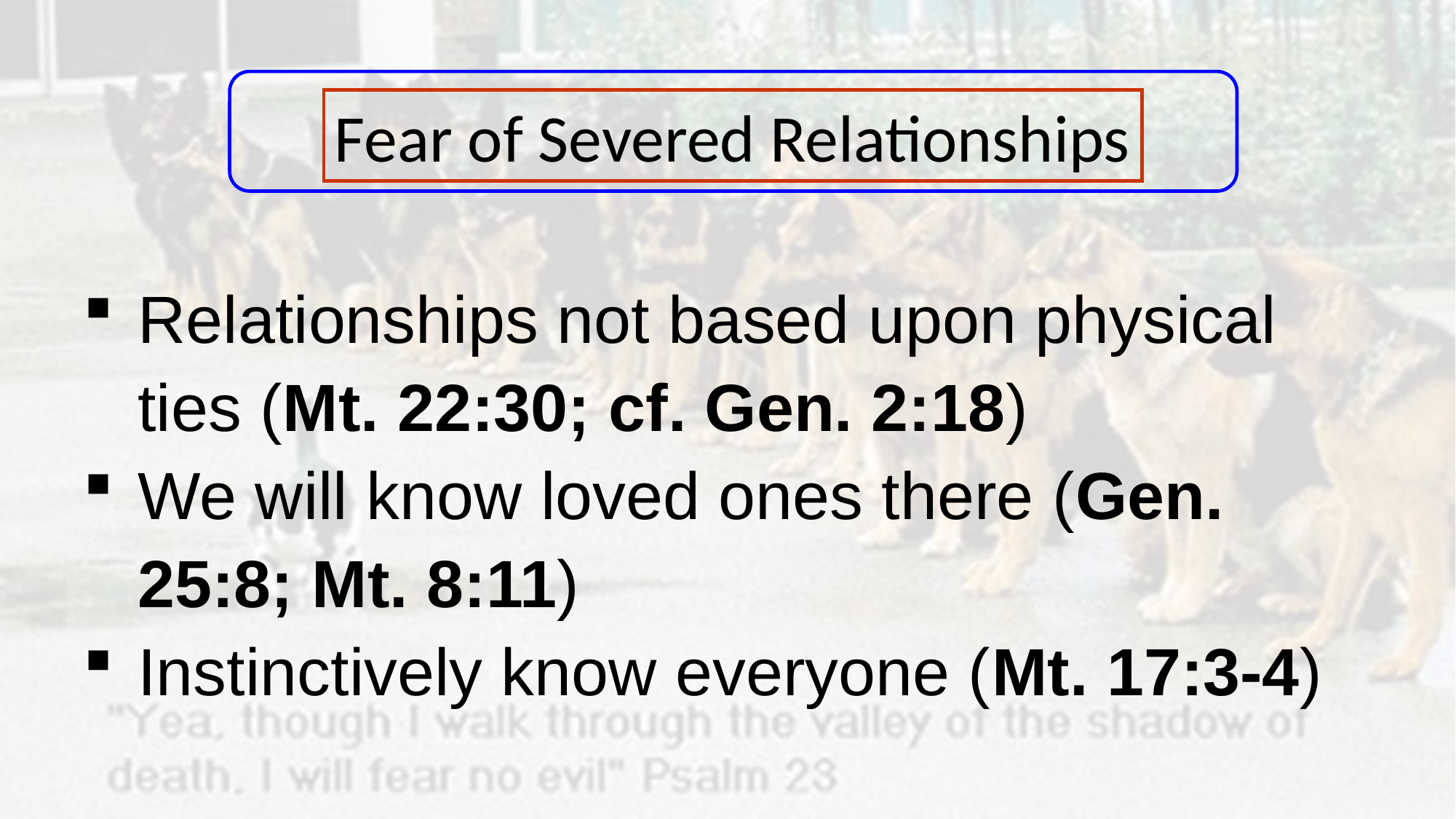

Fear of Severed Relationships
Relationships not based upon physical ties (Mt. 22:30; cf. Gen. 2:18)
We will know loved ones there (Gen. 25:8; Mt. 8:11)
Instinctively know everyone (Mt. 17:3-4)